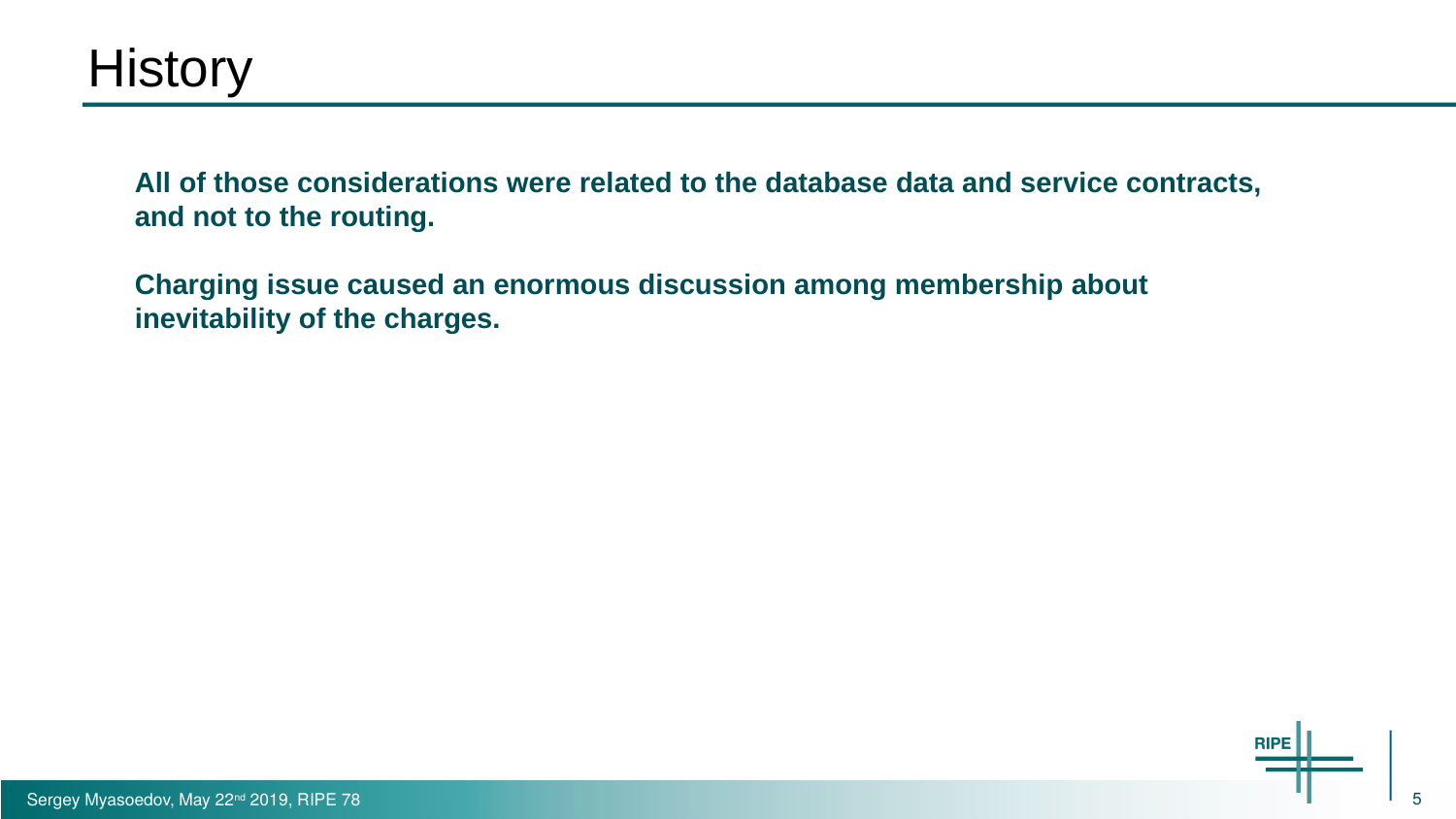

# History
All of those considerations were related to the database data and service contracts, and not to the routing.

Charging issue caused an enormous discussion among membership about inevitability of the charges.

5